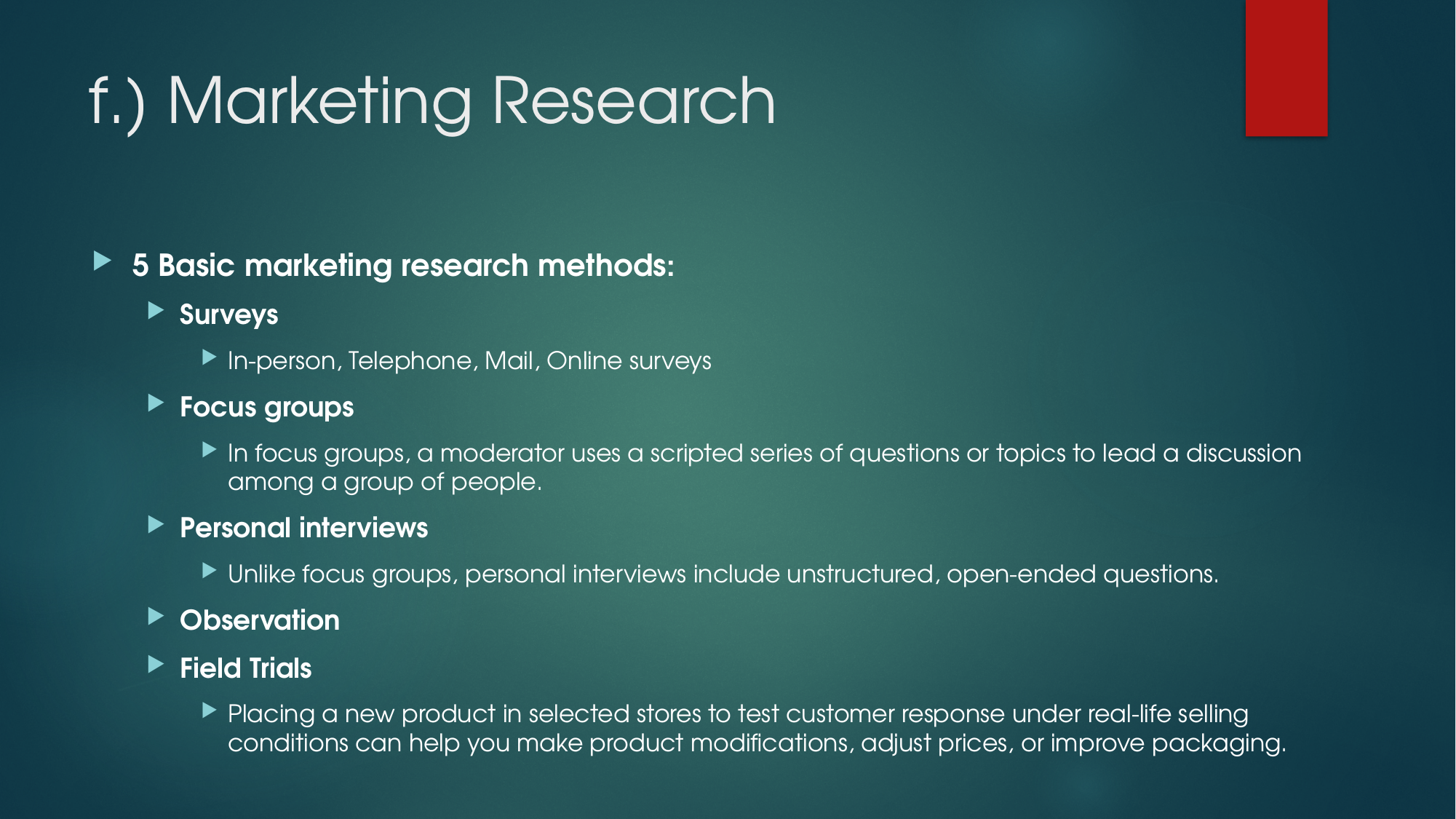

# f.) Marketing Research
5 Basic marketing research methods:
Surveys
In-person, Telephone, Mail, Online surveys
Focus groups
In focus groups, a moderator uses a scripted series of questions or topics to lead a discussion among a group of people.
Personal interviews
Unlike focus groups, personal interviews include unstructured, open-ended questions.
Observation
Field Trials
Placing a new product in selected stores to test customer response under real-life selling conditions can help you make product modifications, adjust prices, or improve packaging.